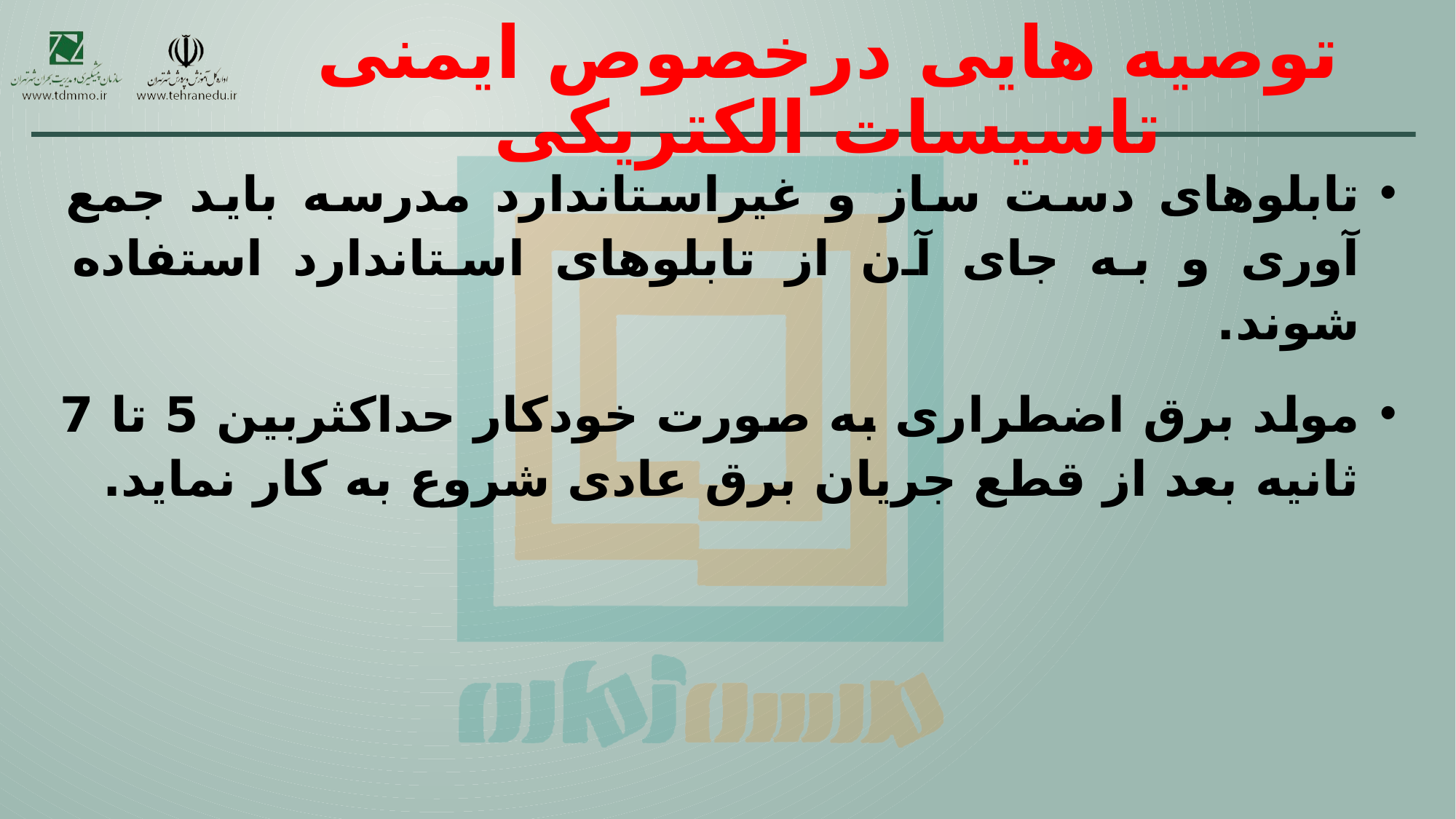

# توصیه هایی درخصوص ایمنی تاسیسات الکتریکی
تابلوهای دست ساز و غیراستاندارد مدرسه باید جمع آوری و به جای آن از تابلوهای استاندارد استفاده شوند.
مولد برق اضطراری به صورت خودکار حداکثربین 5 تا 7 ثانیه بعد از قطع جریان برق عادی شروع به کار نماید.